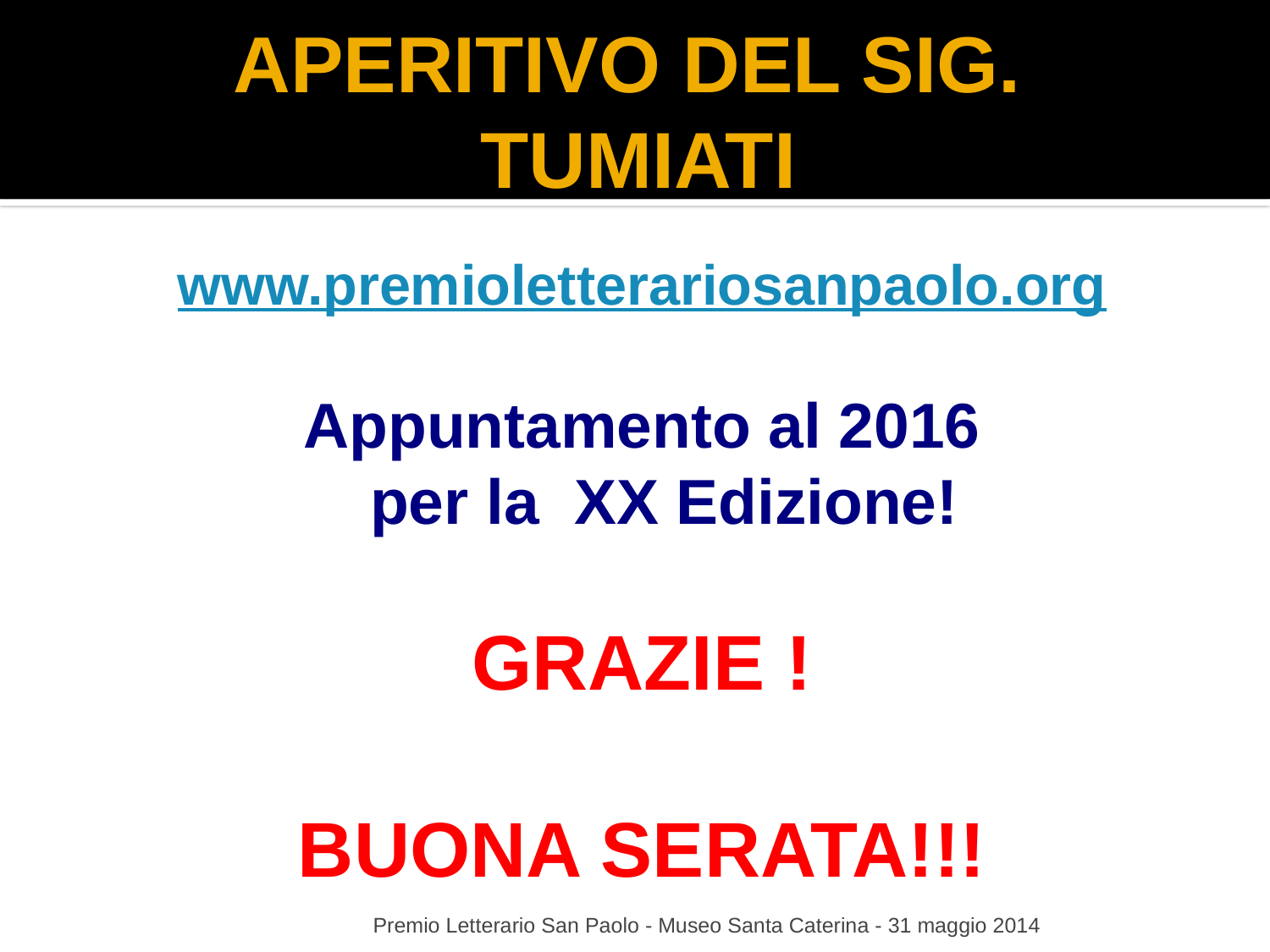

# APERITIVO DEL SIG.  TUMIATI
www.premioletterariosanpaolo.org

Appuntamento al 2016
per la  XX Edizione!
GRAZIE !

BUONA SERATA!!!
Premio Letterario San Paolo - Museo Santa Caterina - 31 maggio 2014